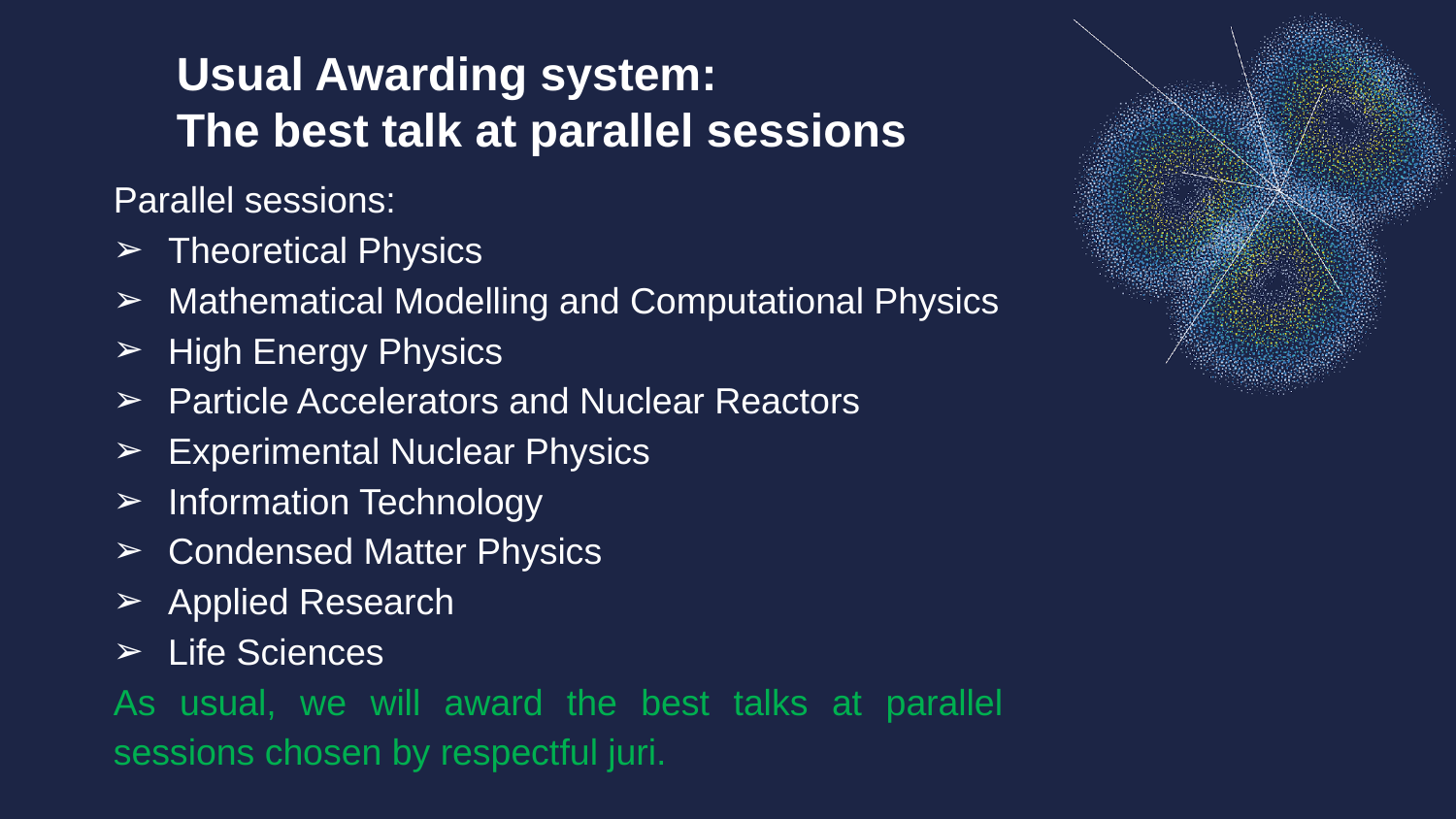

Usual Awarding system:
The best talk at parallel sessions
Parallel sessions:
Theoretical Physics
Mathematical Modelling and Computational Physics
High Energy Physics
Particle Accelerators and Nuclear Reactors
Experimental Nuclear Physics
Information Technology
Condensed Matter Physics
Applied Research
Life Sciences
As usual, we will award the best talks at parallel sessions chosen by respectful juri.